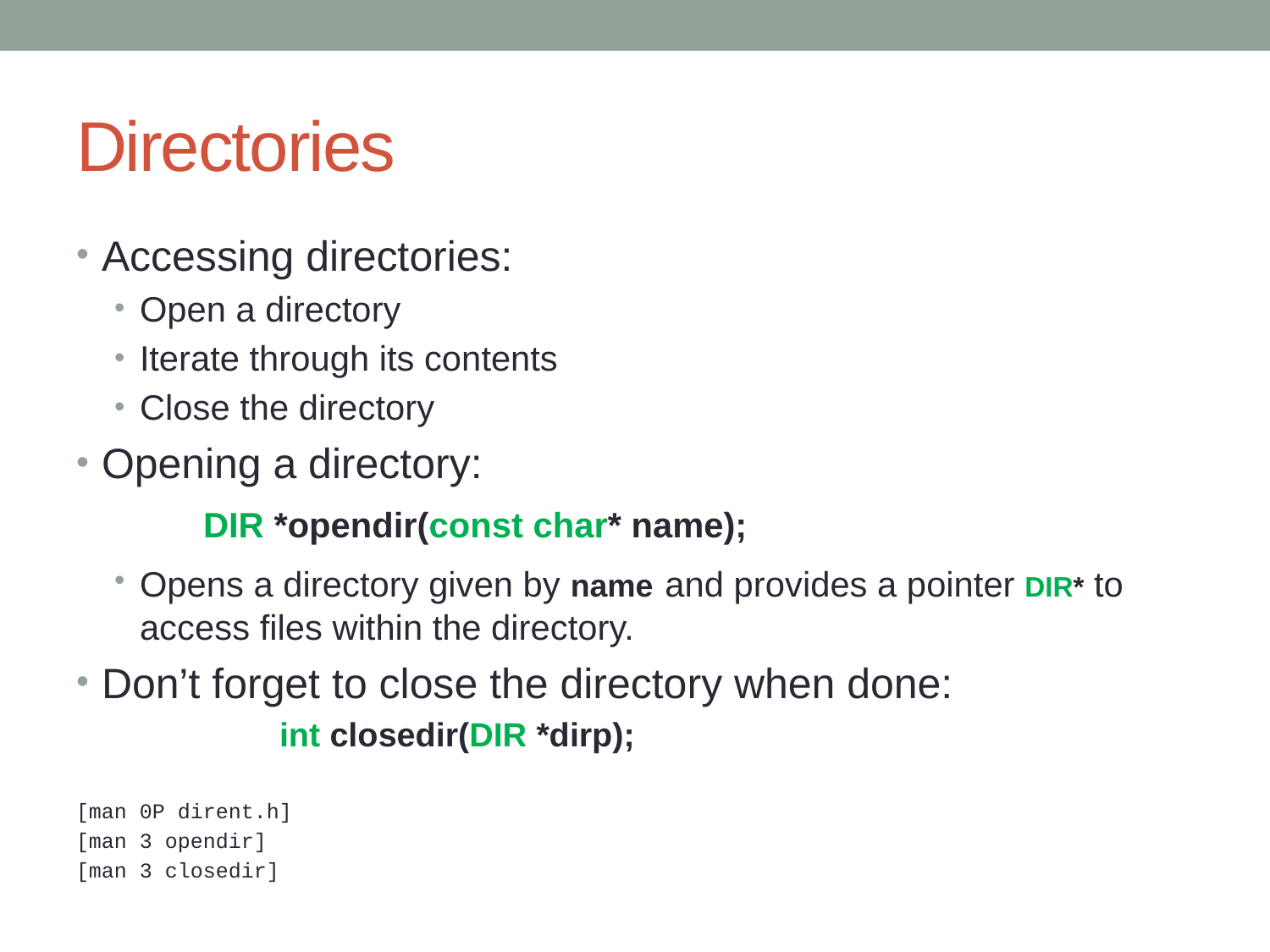

# Directories
Accessing directories:
Open a directory
Iterate through its contents
Close the directory
Opening a directory:
	DIR *opendir(const char* name);
Opens a directory given by name and provides a pointer DIR* to access files within the directory.
Don’t forget to close the directory when done:
	int closedir(DIR *dirp);

[man 0P dirent.h]
[man 3 opendir]
[man 3 closedir]